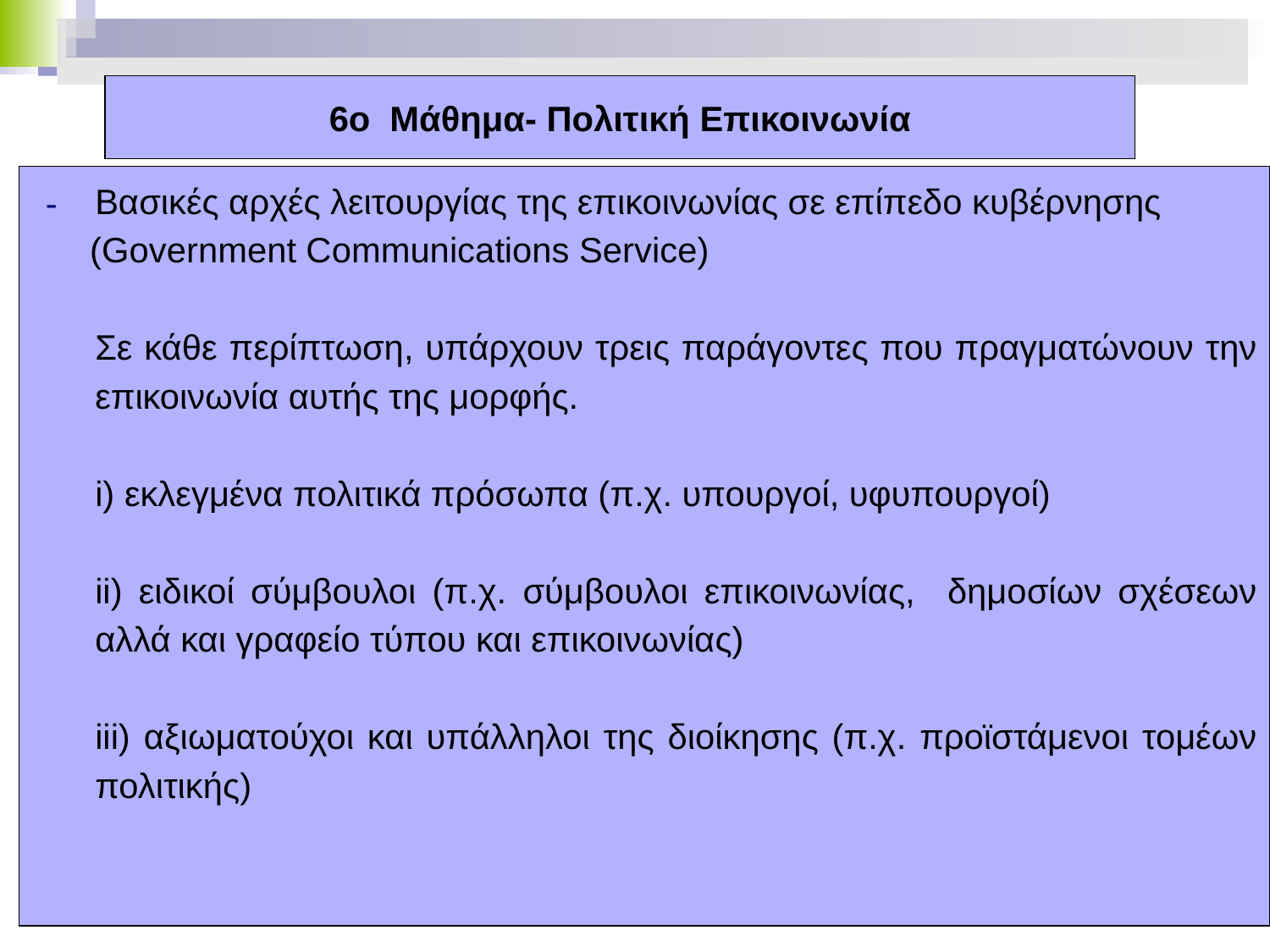

# 6ο  Μάθημα- Πολιτική Επικοινωνία
Βασικές αρχές λειτουργίας της επικοινωνίας σε επίπεδο κυβέρνησης
      (Government Communications Service)

Σε κάθε περίπτωση, υπάρχουν τρεις παράγοντες που πραγματώνουν την επικοινωνία αυτής της μορφής.

i) εκλεγμένα πολιτικά πρόσωπα (π.χ. υπουργοί, υφυπουργοί)

ii) ειδικοί σύμβουλοι (π.χ. σύμβουλοι επικοινωνίας,  δημοσίων σχέσεων αλλά και γραφείο τύπου και επικοινωνίας)

iii) αξιωματούχοι και υπάλληλοι της διοίκησης (π.χ. προϊστάμενοι τομέων πολιτικής)